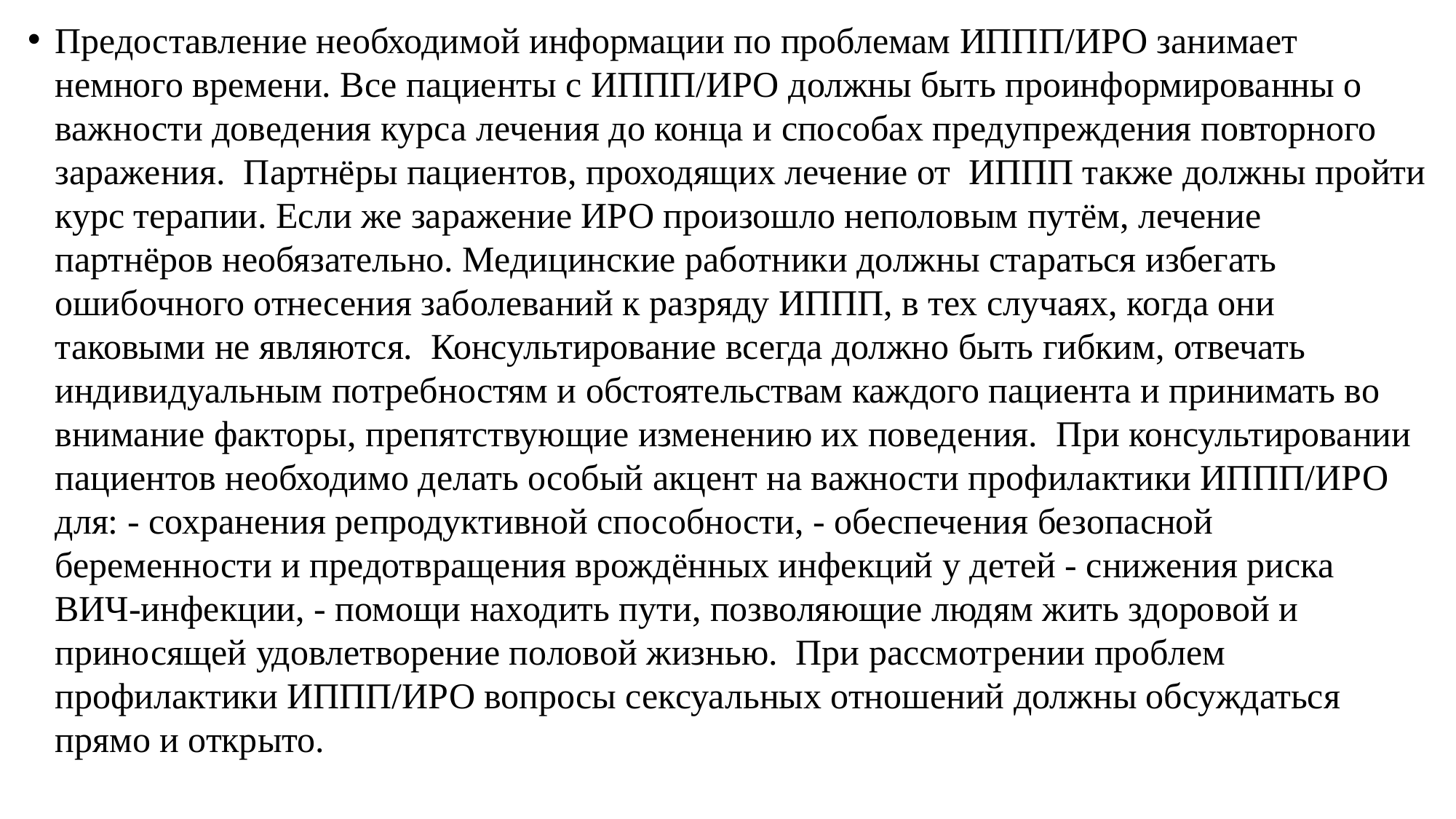

Предоставление необходимой информации по проблемам ИППП/ИРО занимает немного времени. Все пациенты с ИППП/ИРО должны быть проинформированны о важности доведения курса лечения до конца и способах предупреждения повторного заражения.  Партнёры пациентов, проходящих лечение от  ИППП также должны пройти курс терапии. Если же заражение ИРО произошло неполовым путём, лечение партнёров необязательно. Медицинские работники должны стараться избегать ошибочного отнесения заболеваний к разряду ИППП, в тех случаях, когда они таковыми не являются.  Консультирование всегда должно быть гибким, отвечать индивидуальным потребностям и обстоятельствам каждого пациента и принимать во внимание факторы, препятствующие изменению их поведения.  При консультировании пациентов необходимо делать особый акцент на важности профилактики ИППП/ИРО для: - сохранения репродуктивной способности, - обеспечения безопасной беременности и предотвращения врождённых инфекций у детей - снижения риска ВИЧ-инфекции, - помощи находить пути, позволяющие людям жить здоровой и приносящей удовлетворение половой жизнью.  При рассмотрении проблем профилактики ИППП/ИРО вопросы сексуальных отношений должны обсуждаться прямо и открыто.